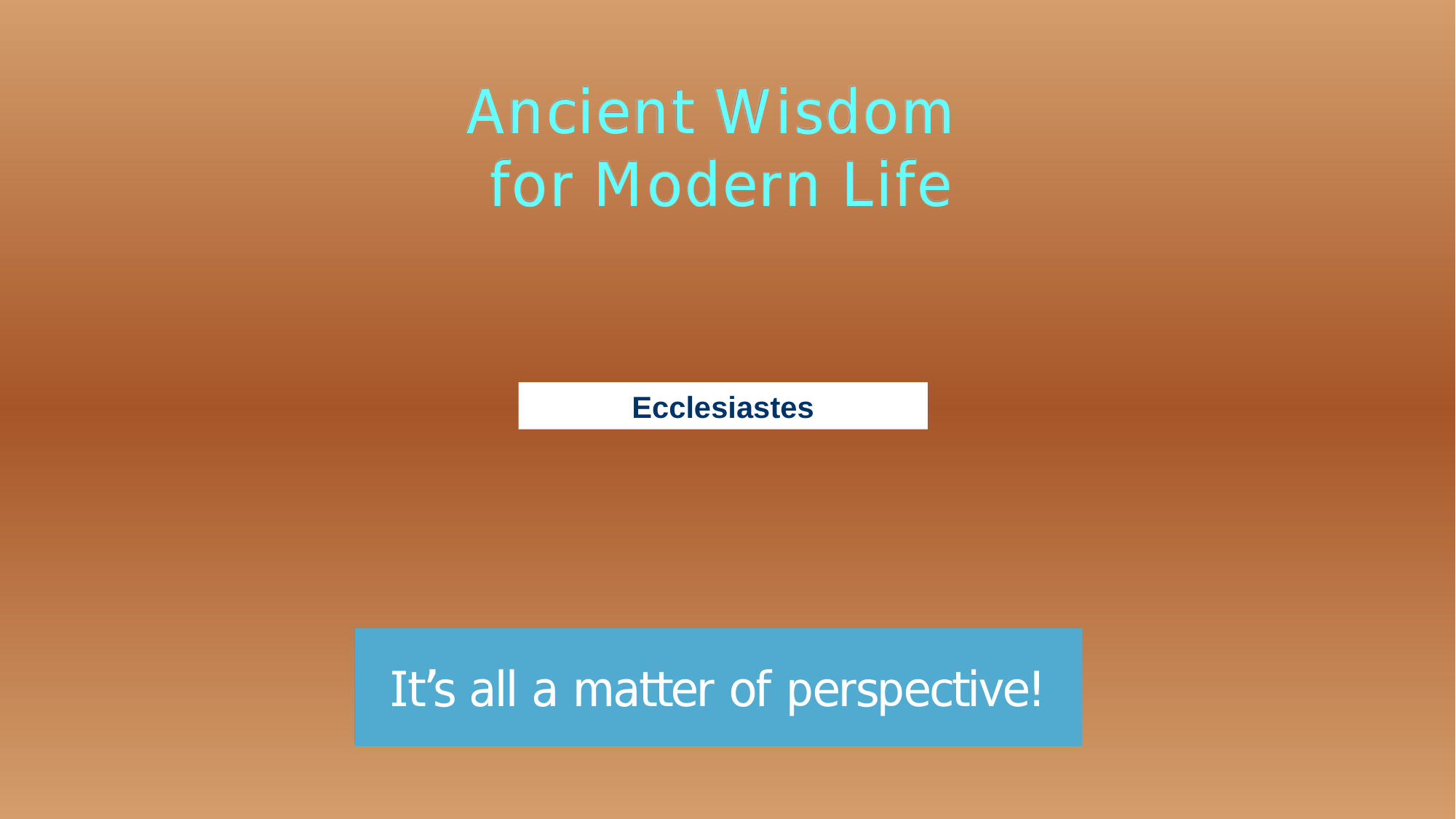

# Ancient Wisdom for Modern Life

Ecclesiastes
It’s all a matter of perspective!